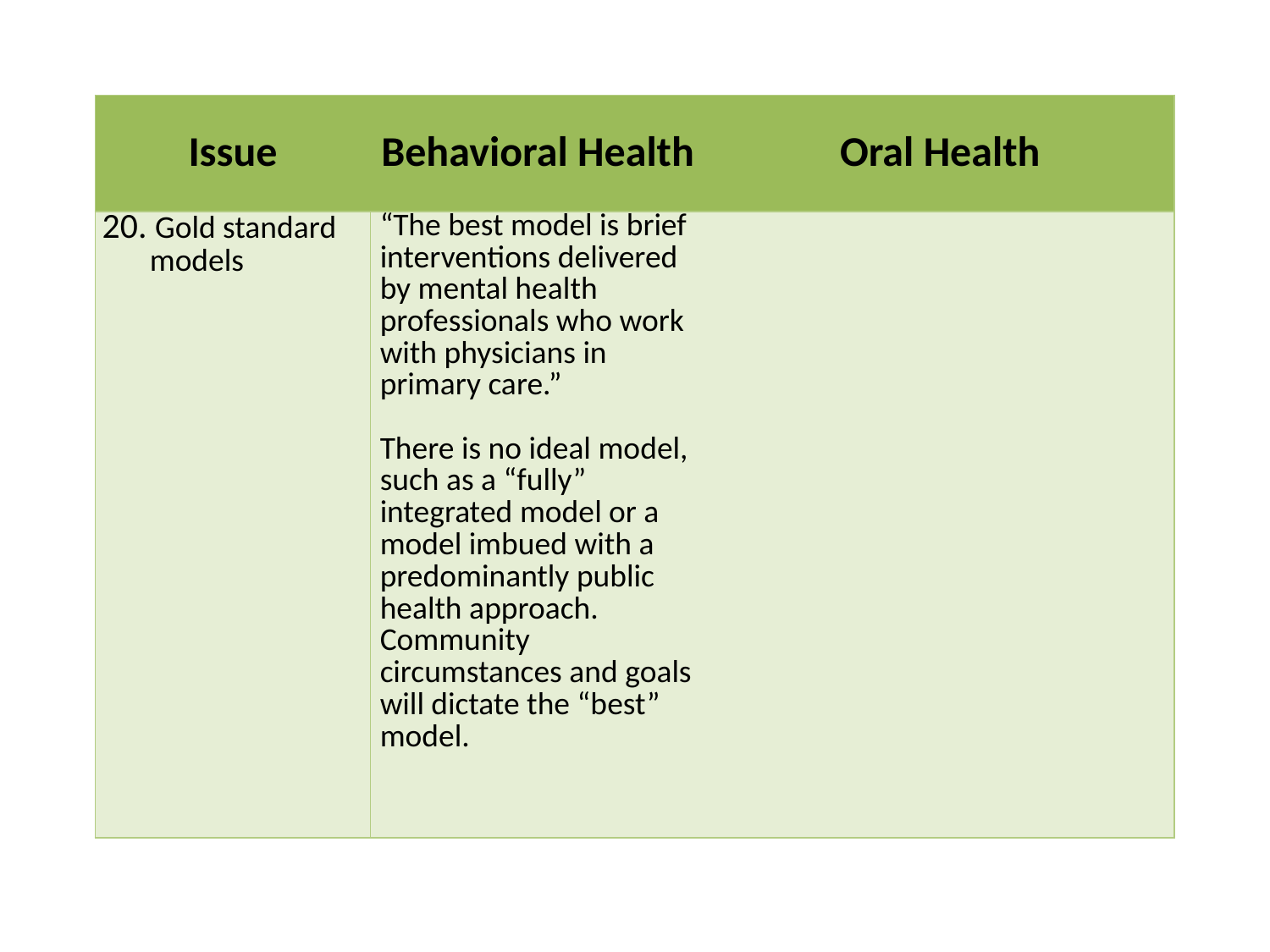

| Issue | Behavioral Health | Oral Health |
| --- | --- | --- |
| 20. Gold standard models | “The best model is brief interventions delivered by mental health professionals who work with physicians in primary care.”   There is no ideal model, such as a “fully” integrated model or a model imbued with a predominantly public health approach. Community circumstances and goals will dictate the “best” model. |  |